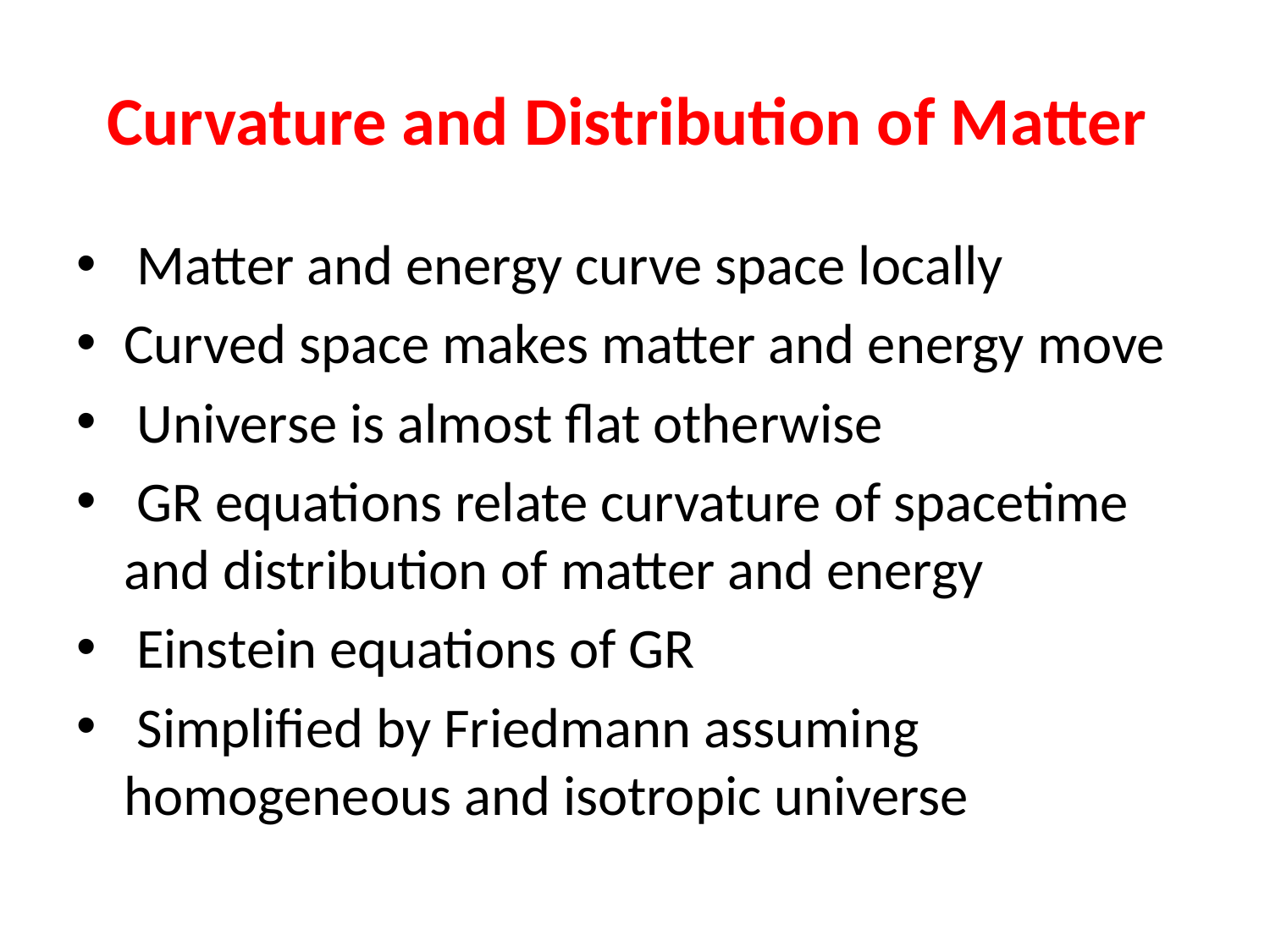

# Curvature and Distribution of Matter
 Matter and energy curve space locally
Curved space makes matter and energy move
 Universe is almost flat otherwise
 GR equations relate curvature of spacetime and distribution of matter and energy
 Einstein equations of GR
 Simplified by Friedmann assuming homogeneous and isotropic universe